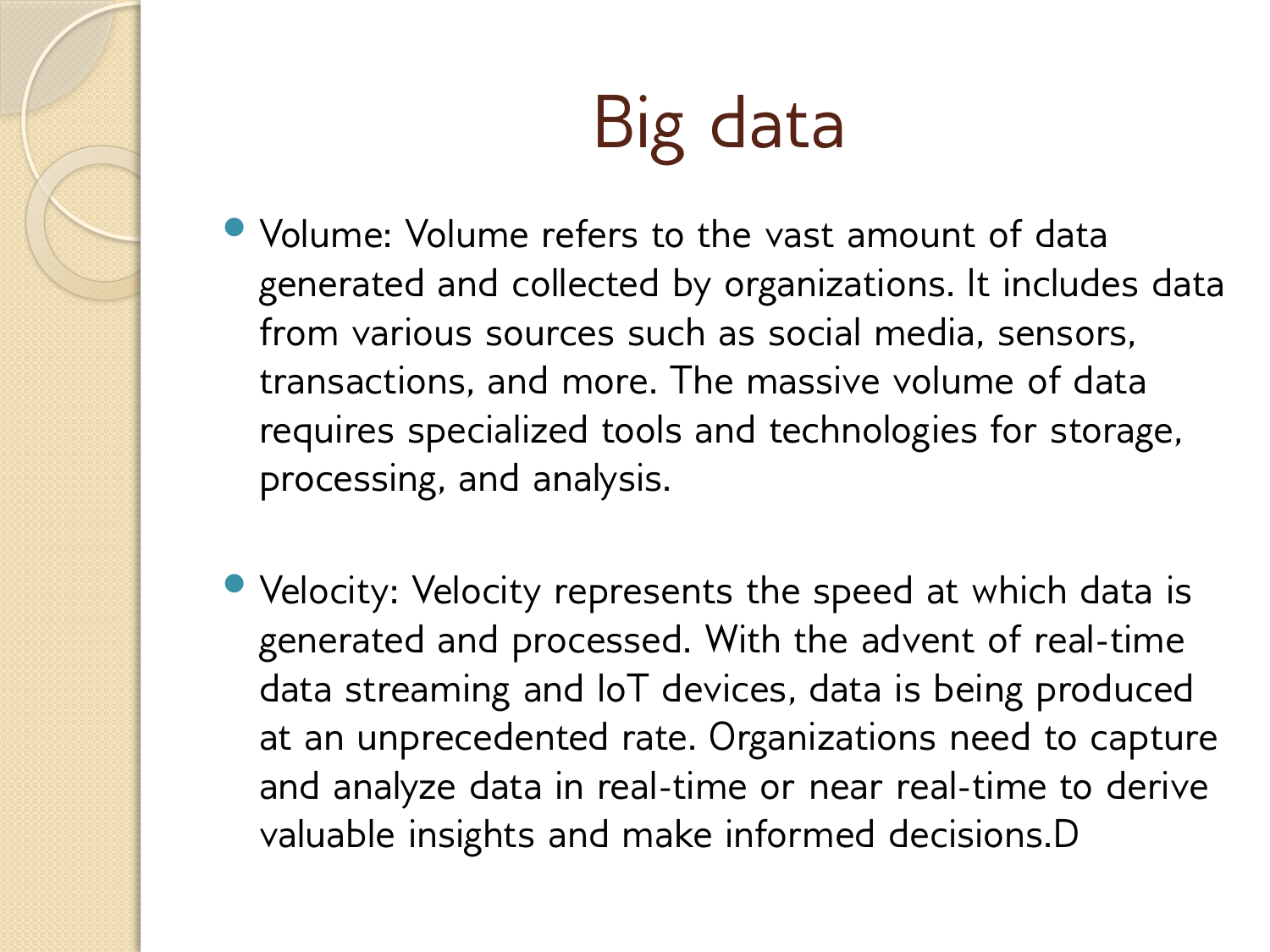

# Big data
Volume: Volume refers to the vast amount of data generated and collected by organizations. It includes data from various sources such as social media, sensors, transactions, and more. The massive volume of data requires specialized tools and technologies for storage, processing, and analysis.

Velocity: Velocity represents the speed at which data is generated and processed. With the advent of real-time data streaming and IoT devices, data is being produced at an unprecedented rate. Organizations need to capture and analyze data in real-time or near real-time to derive valuable insights and make informed decisions.D